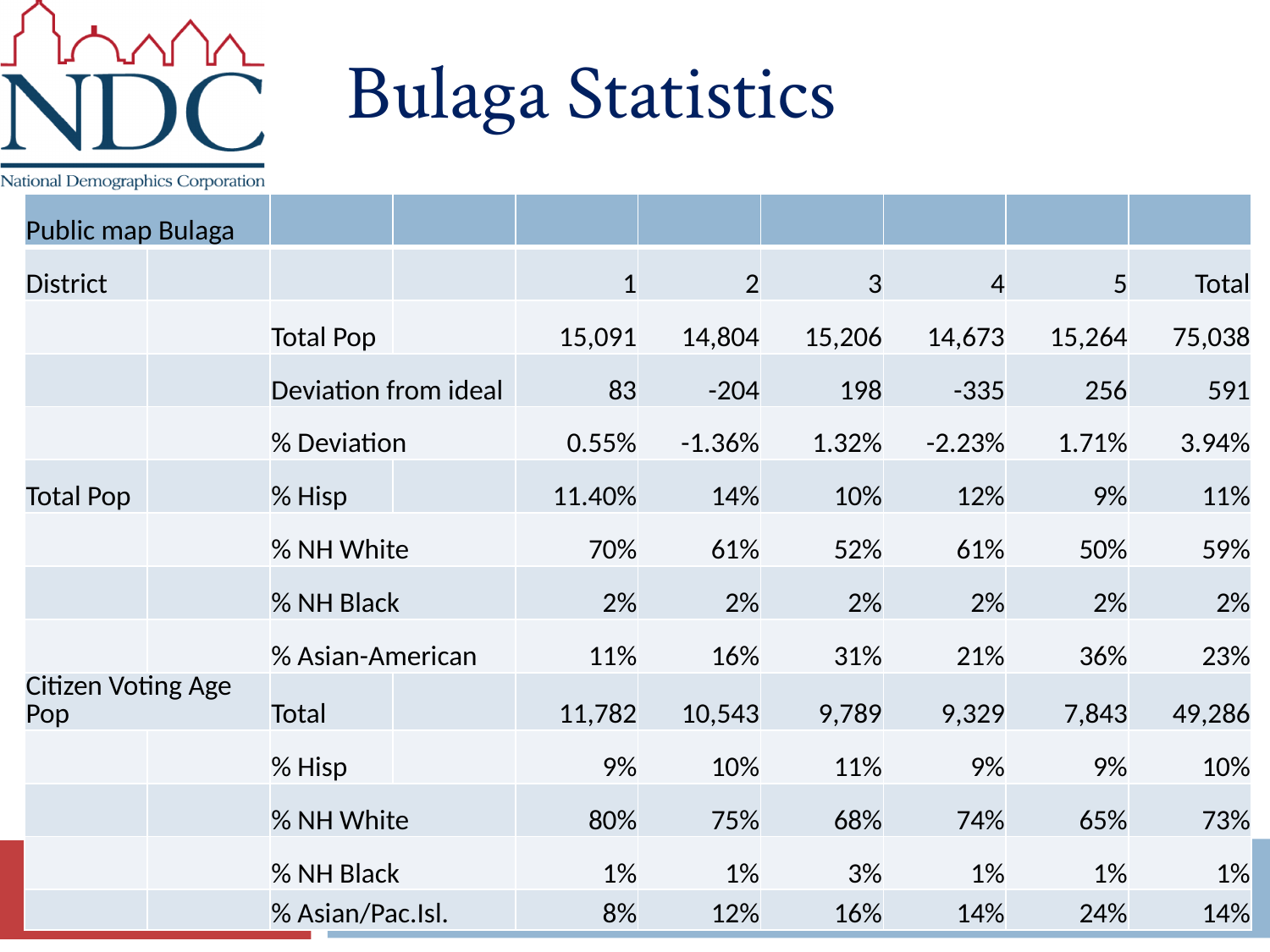

# Bulaga Statistics
| Public map Bulaga |  |  |  |  |  |  |  |  |  |
| --- | --- | --- | --- | --- | --- | --- | --- | --- | --- |
| District |  |  |  | 1 | 2 | 3 | 4 | 5 | Total |
|  |  | Total Pop |  | 15,091 | 14,804 | 15,206 | 14,673 | 15,264 | 75,038 |
|  |  | Deviation from ideal |  | 83 | -204 | 198 | -335 | 256 | 591 |
|  |  | % Deviation |  | 0.55% | -1.36% | 1.32% | -2.23% | 1.71% | 3.94% |
| Total Pop |  | % Hisp |  | 11.40% | 14% | 10% | 12% | 9% | 11% |
|  |  | % NH White |  | 70% | 61% | 52% | 61% | 50% | 59% |
|  |  | % NH Black |  | 2% | 2% | 2% | 2% | 2% | 2% |
|  |  | % Asian-American |  | 11% | 16% | 31% | 21% | 36% | 23% |
| Citizen Voting Age Pop |  | Total |  | 11,782 | 10,543 | 9,789 | 9,329 | 7,843 | 49,286 |
|  |  | % Hisp |  | 9% | 10% | 11% | 9% | 9% | 10% |
|  |  | % NH White |  | 80% | 75% | 68% | 74% | 65% | 73% |
|  |  | % NH Black |  | 1% | 1% | 3% | 1% | 1% | 1% |
|  |  | % Asian/Pac.Isl. |  | 8% | 12% | 16% | 14% | 24% | 14% |